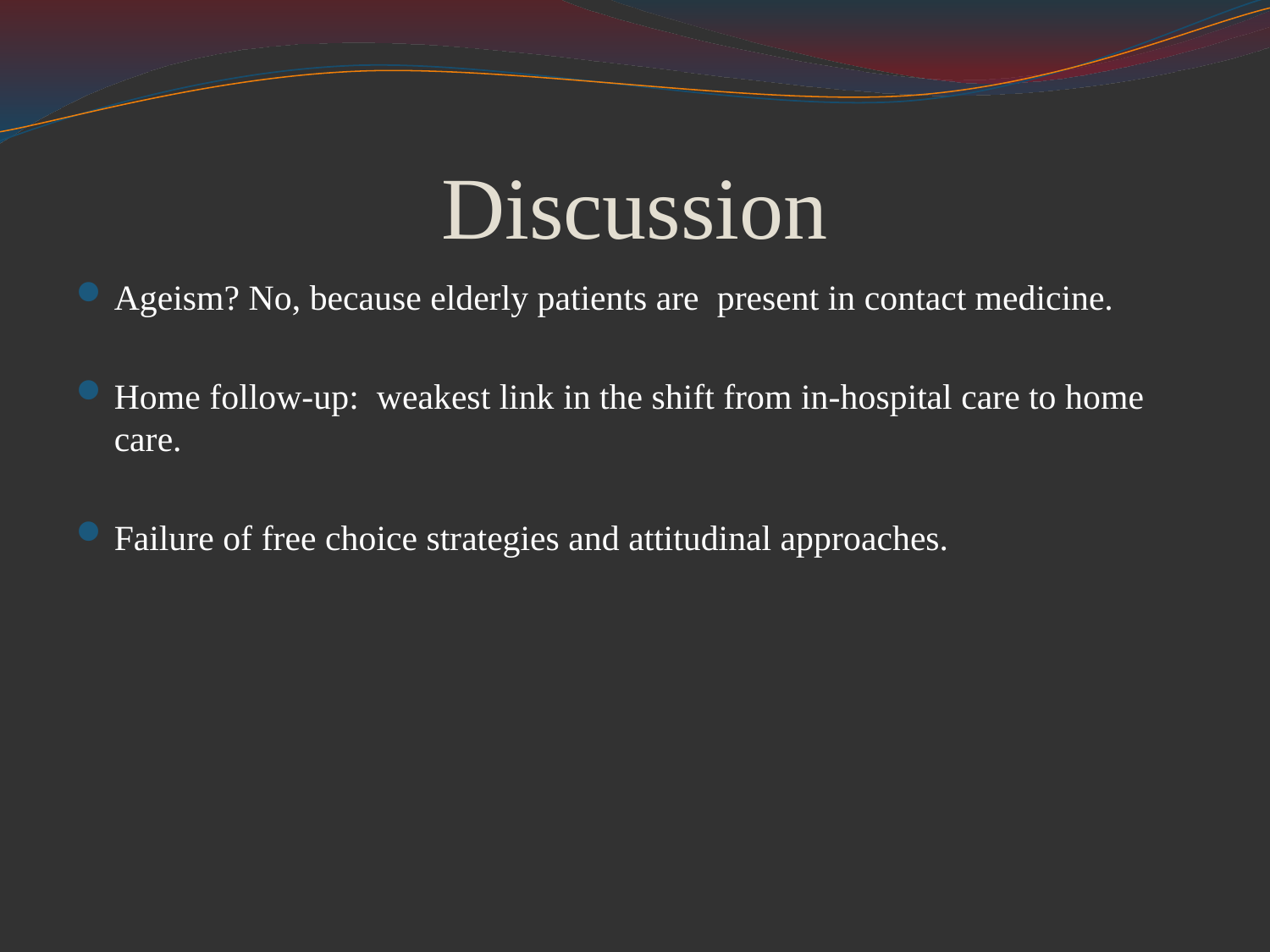

# Discussion
Ageism? No, because elderly patients are  present in contact medicine.

Home follow-up:  weakest link in the shift from in-hospital care to home care.

Failure of free choice strategies and attitudinal approaches.